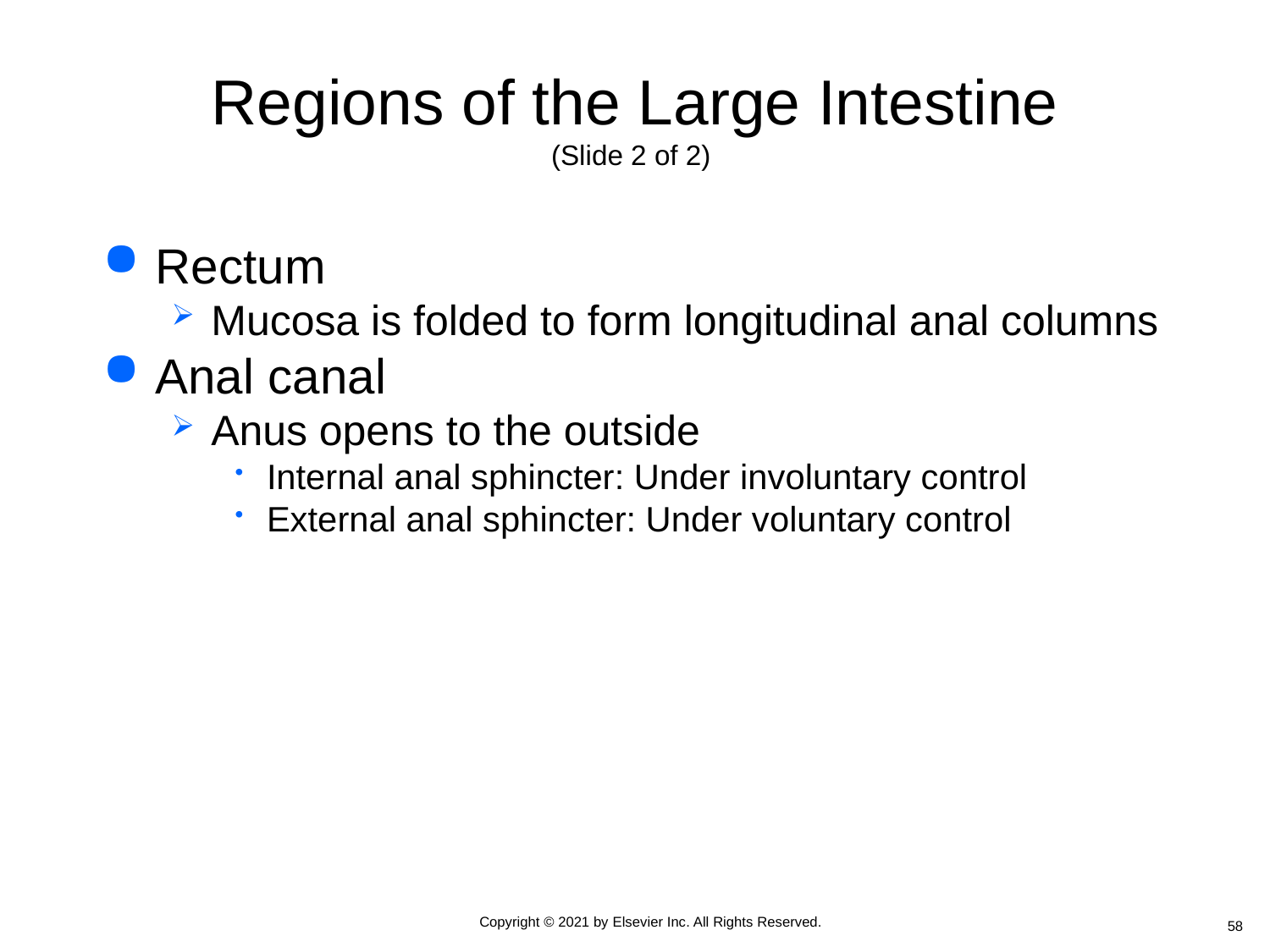

# Regions of the Large Intestine (Slide 2 of 2)
Rectum
Mucosa is folded to form longitudinal anal columns
Anal canal
Anus opens to the outside
Internal anal sphincter: Under involuntary control
External anal sphincter: Under voluntary control
58